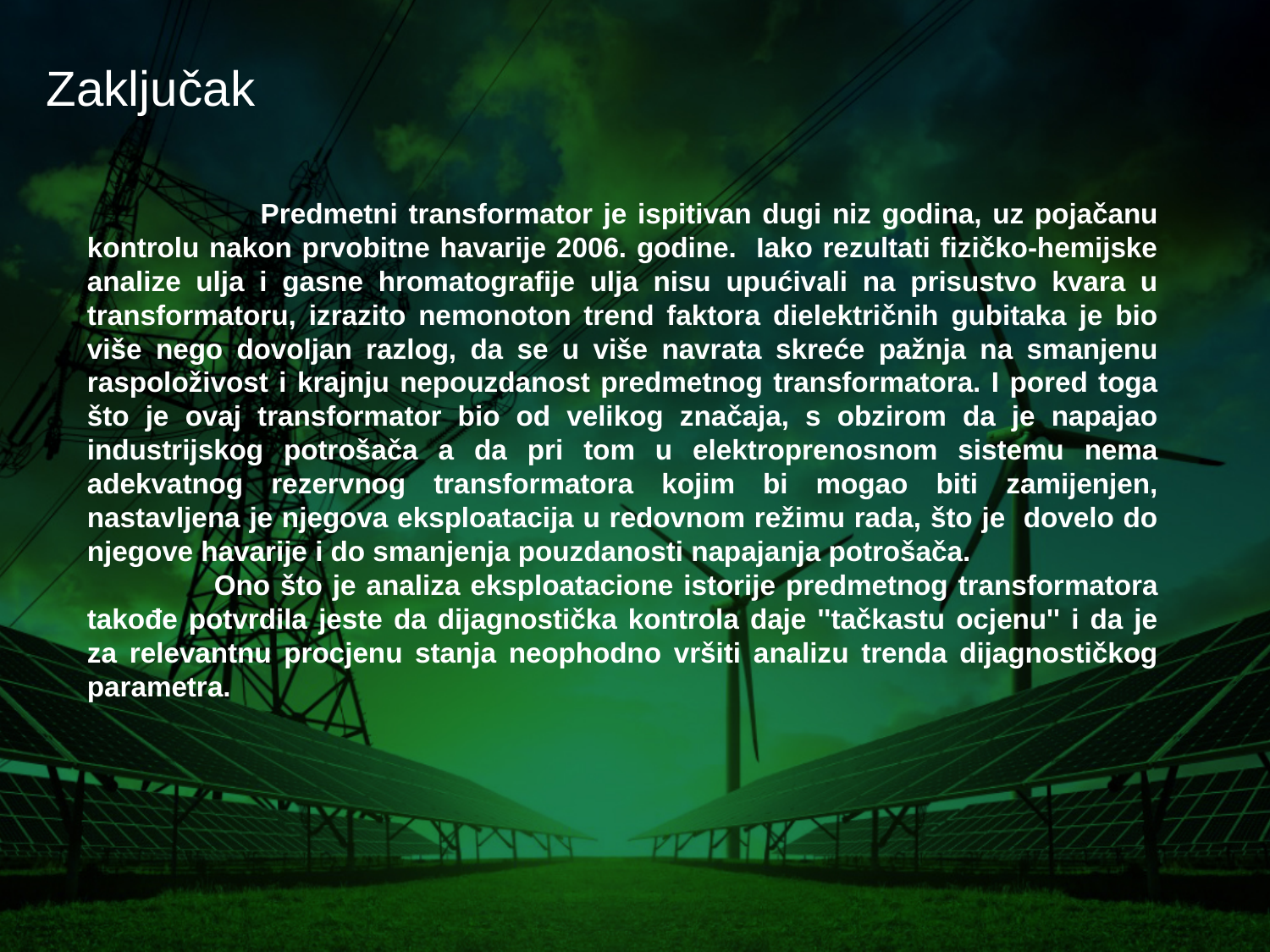

# Zaključak
                Predmetni transformator je ispitivan dugi niz godina, uz pojačanu kontrolu nakon prvobitne havarije 2006. godine.  Iako rezultati fizičko-hemijske analize ulja i gasne hromatografije ulja nisu upućivali na prisustvo kvara u transformatoru, izrazito nemonoton trend faktora dielektričnih gubitaka je bio više nego dovoljan razlog, da se u više navrata skreće pažnja na smanjenu raspoloživost i krajnju nepouzdanost predmetnog transformatora. I pored toga što je ovaj transformator bio od velikog značaja, s obzirom da je napajao industrijskog potrošača a da pri tom u elektroprenosnom sistemu nema adekvatnog rezervnog transformatora kojim bi mogao biti zamijenjen, nastavljena je njegova eksploatacija u redovnom režimu rada, što je  dovelo do njegove havarije i do smanjenja pouzdanosti napajanja potrošača.
	Ono što je analiza eksploatacione istorije predmetnog transformatora takođe potvrdila jeste da dijagnostička kontrola daje ''tačkastu ocjenu'' i da je za relevantnu procjenu stanja neophodno vršiti analizu trenda dijagnostičkog parametra.